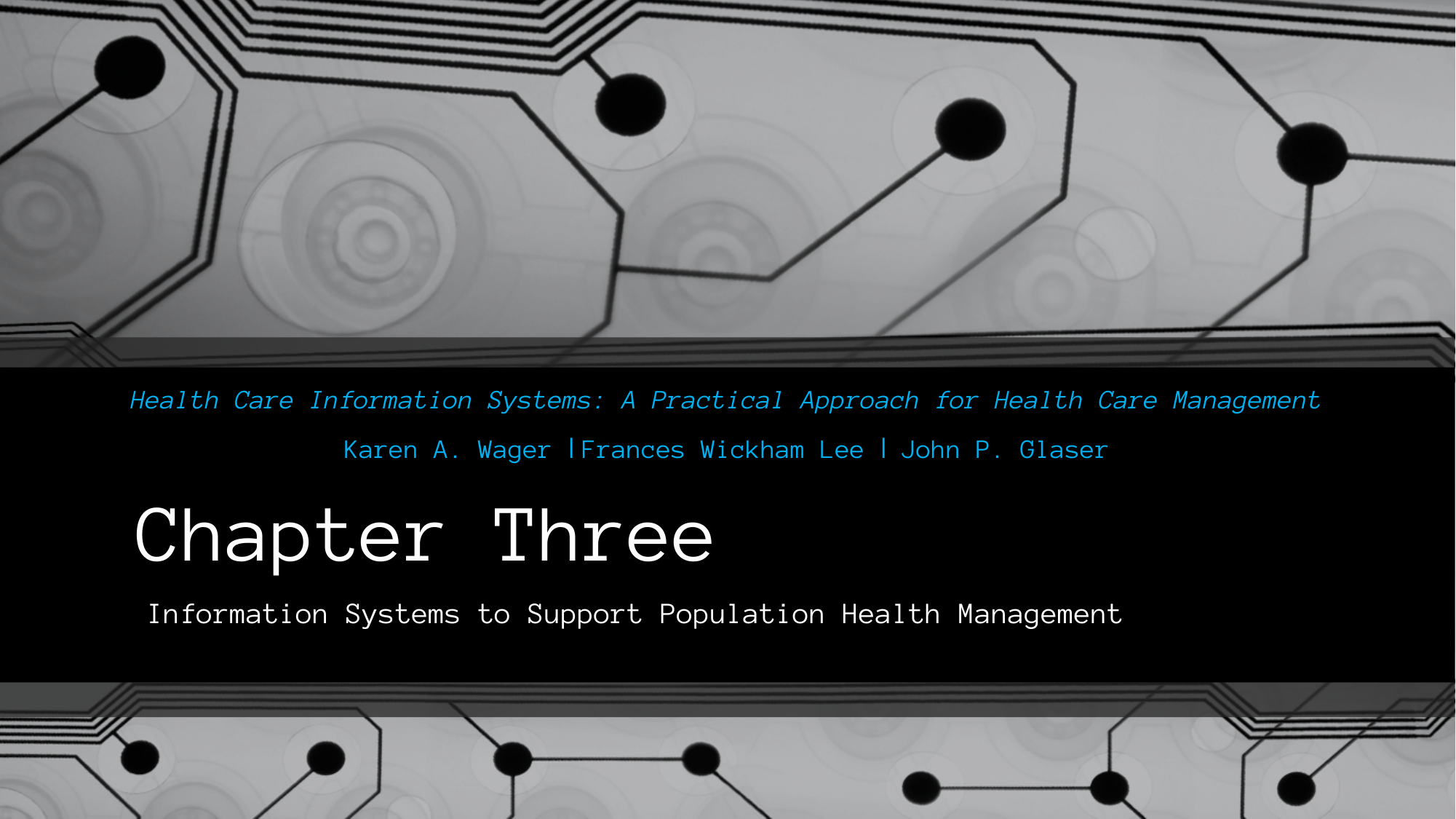

Health Care Information Systems: A Practical Approach for Health Care Management
Karen A. Wager I Frances Wickham Lee I John P. Glaser

# Chapter Three
Information Systems to Support Population Health Management